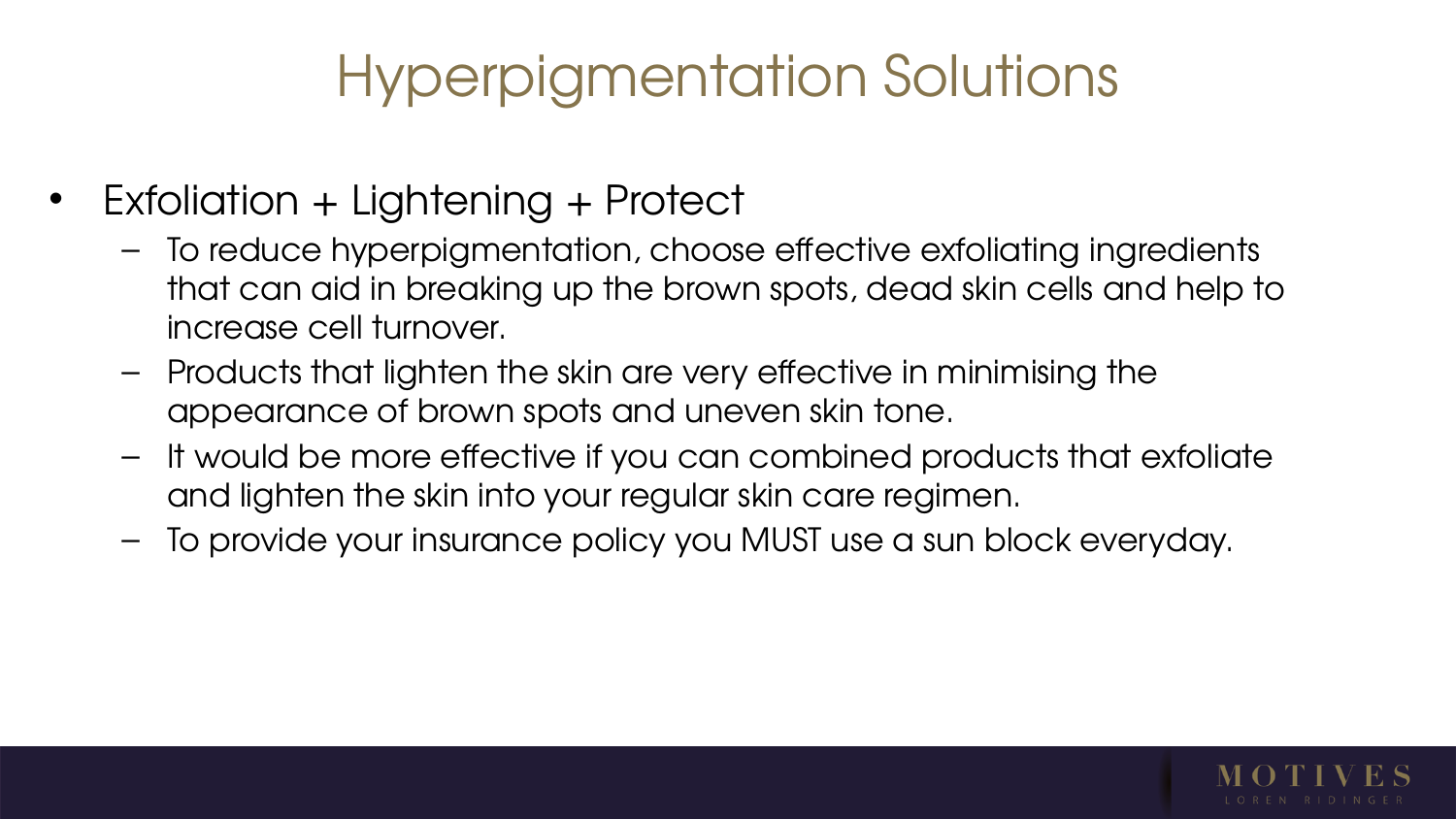

# Hyperpigmentation Solutions
Exfoliation + Lightening + Protect
To reduce hyperpig­mentation, choose effective exfoliating ingredients that can aid in breaking up the brown spots, dead skin cells and help to increase cell turnover.
Products that lighten the skin are very effective in minimising the appearance of brown spots and uneven skin tone.
It would be more effective if you can combined products that exfoliate and lighten the skin into your regular skin care regimen.
To provide your insurance policy you MUST use a sun block everyday.